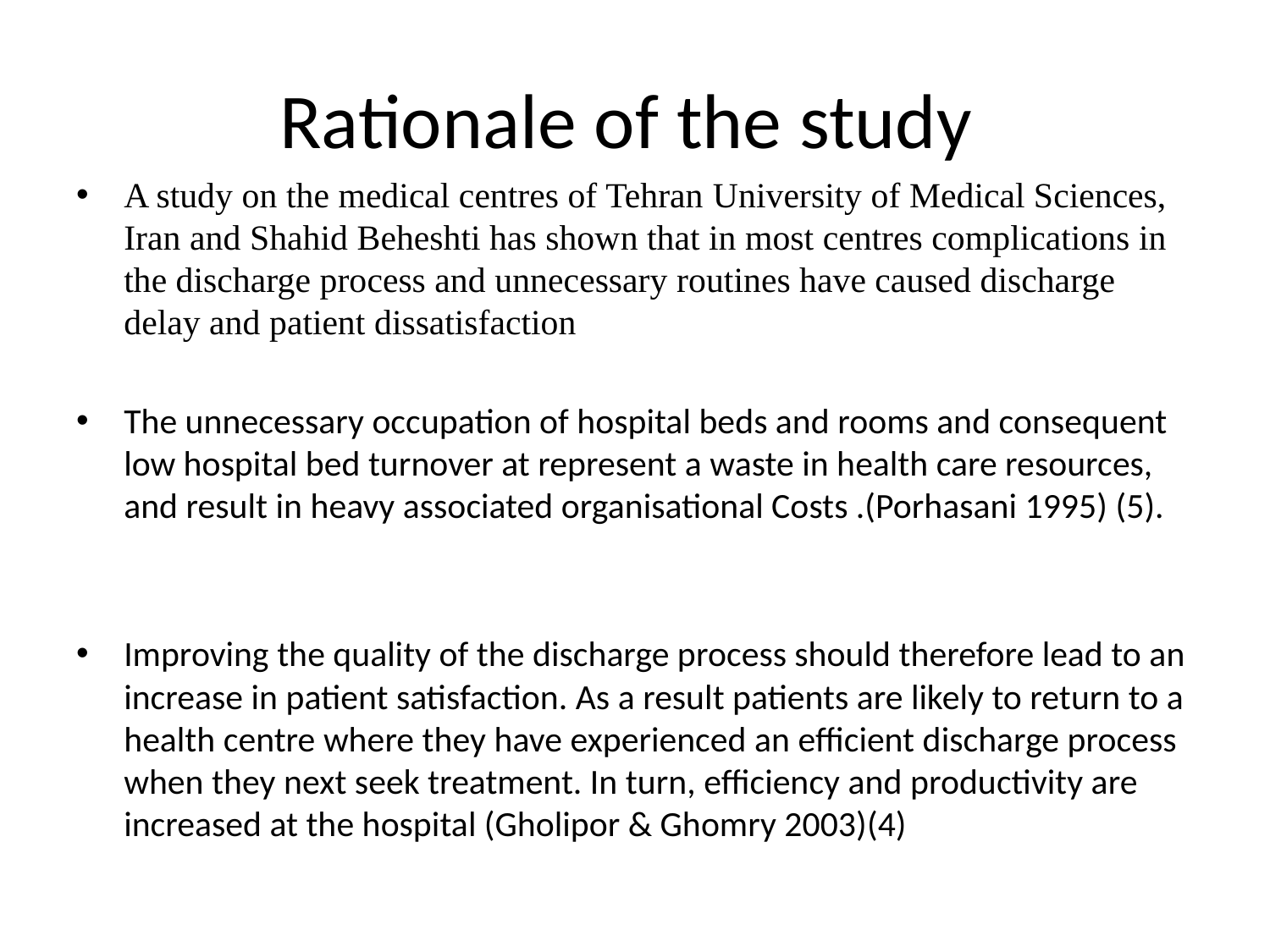

# Rationale of the study
A study on the medical centres of Tehran University of Medical Sciences, Iran and Shahid Beheshti has shown that in most centres complications in the discharge process and unnecessary routines have caused discharge delay and patient dissatisfaction

The unnecessary occupation of hospital beds and rooms and consequent low hospital bed turnover at represent a waste in health care resources, and result in heavy associated organisational Costs .(Porhasani 1995) (5).

Improving the quality of the discharge process should therefore lead to an increase in patient satisfaction. As a result patients are likely to return to a health centre where they have experienced an efficient discharge process when they next seek treatment. In turn, efficiency and productivity are increased at the hospital (Gholipor & Ghomry 2003)(4)